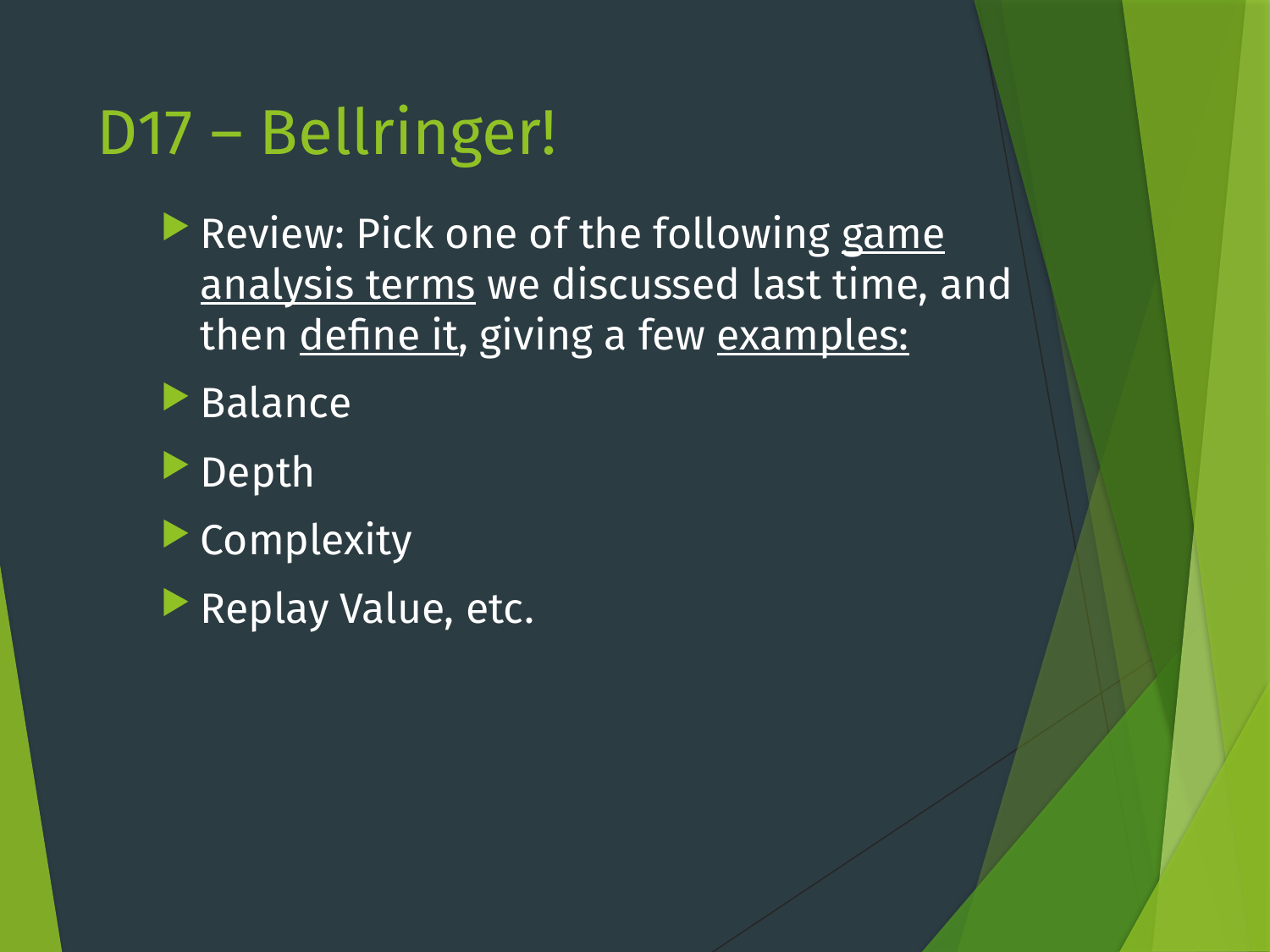

# D17 – Bellringer!
Review: Pick one of the following game analysis terms we discussed last time, and then define it, giving a few examples:
Balance
Depth
Complexity
Replay Value, etc.